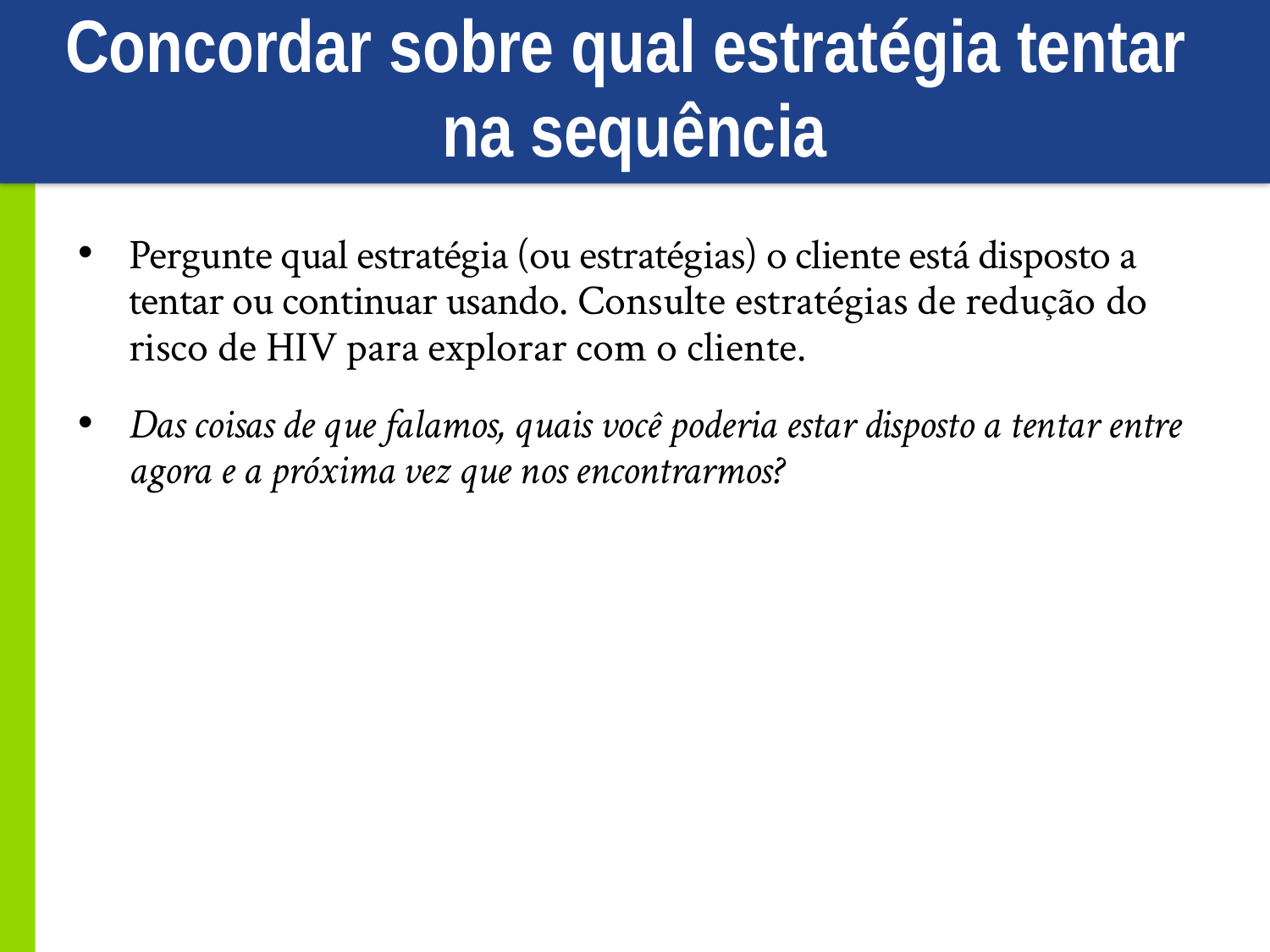

# Concordar sobre qual estratégia tentar na sequência
Pergunte qual estratégia (ou estratégias) o cliente está disposto a tentar ou continuar usando. Consulte estratégias de redução do risco de HIV para explorar com o cliente.
Das coisas de que falamos, quais você poderia estar disposto a tentar entre agora e a próxima vez que nos encontrarmos?